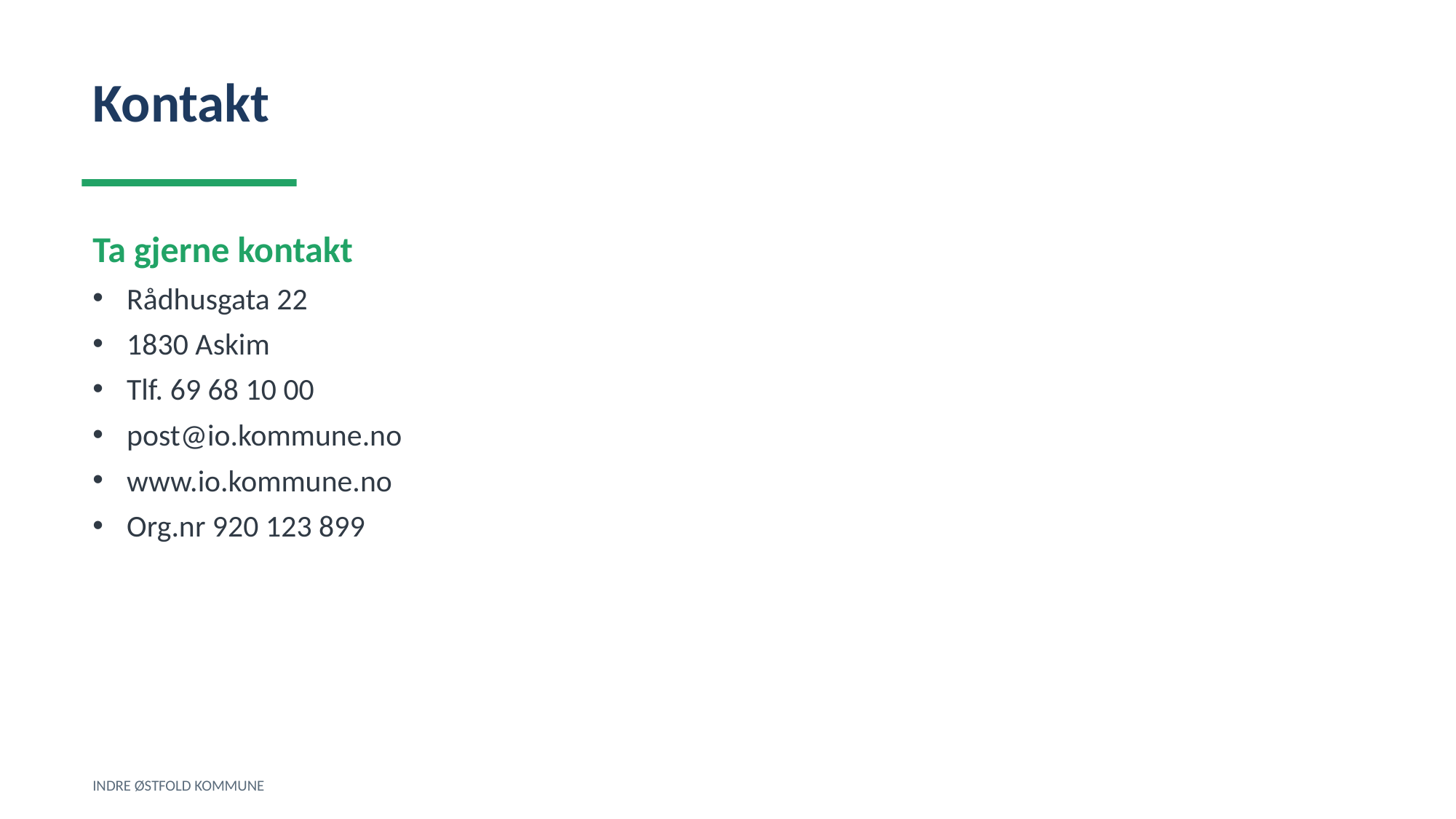

Kontakt

Ta gjerne kontakt
Rådhusgata 22
1830 Askim
Tlf. 69 68 10 00
post@io.kommune.no
www.io.kommune.no
Org.nr 920 123 899
INDRE ØSTFOLD KOMMUNE